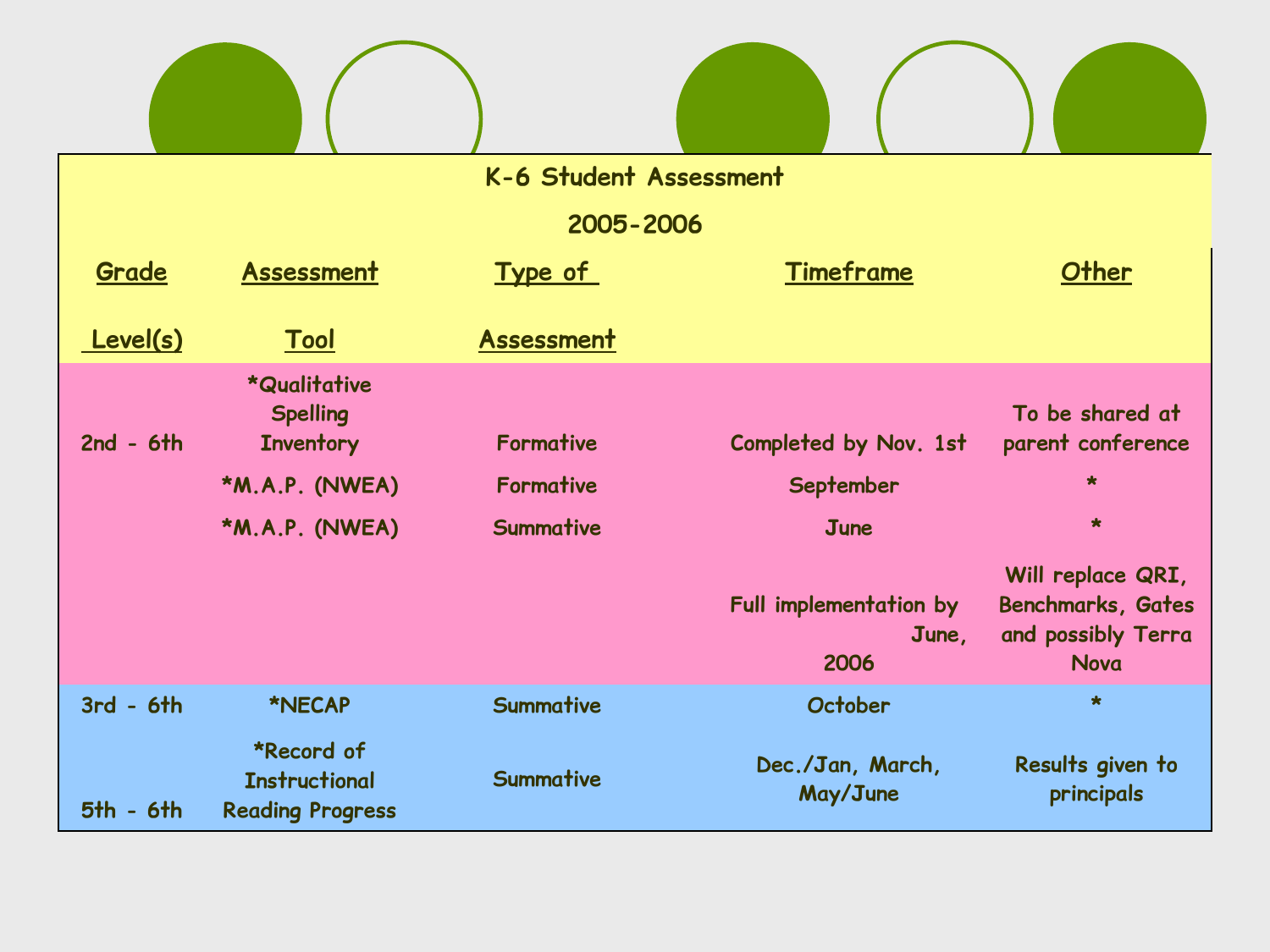

| K-6 Student Assessment |  |  |  |  |  |
| --- | --- | --- | --- | --- | --- |
| 2005-2006 |  |  |  |  |  |
| Grade | Assessment | Type of |  | Timeframe | Other |
| Level(s) | Tool | Assessment |  |  |  |
| 2nd - 6th | \*Qualitative Spelling Inventory | Formative |  | Completed by Nov. 1st | To be shared at parent conference |
|  | \*M.A.P. (NWEA) | Formative |  | September | \* |
|  | \*M.A.P. (NWEA) | Summative |  | June | \* |
|  |  |  |  | Full implementation by June, 2006 | Will replace QRI, Benchmarks, Gates and possibly Terra Nova |
| 3rd - 6th | \*NECAP | Summative |  | October | \* |
| 5th - 6th | \*Record of Instructional Reading Progress | Summative |  | Dec./Jan, March, May/June | Results given to principals |